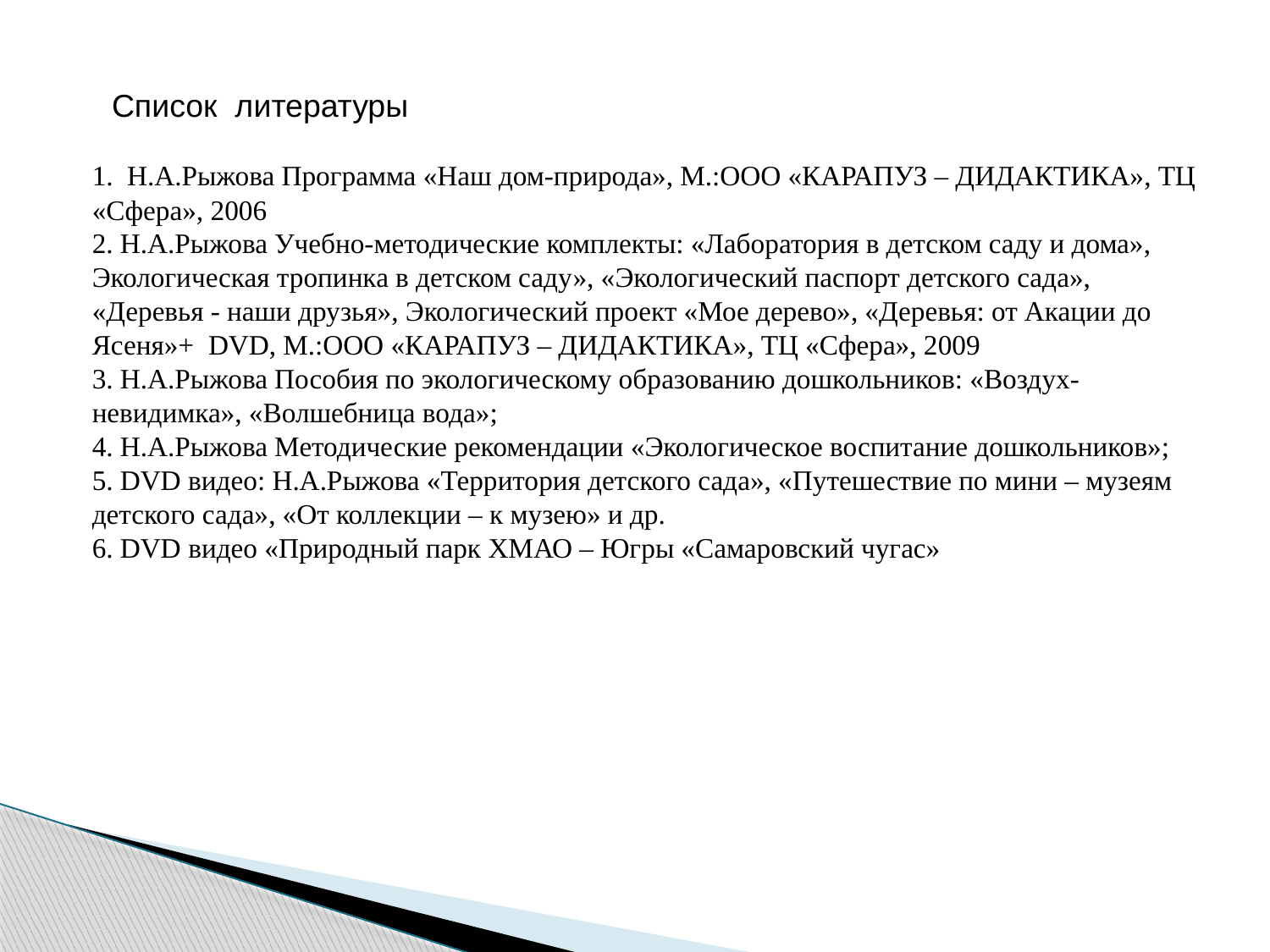

Список  литературы
1.  Н.А.Рыжова Программа «Наш дом-природа», М.:ООО «КАРАПУЗ – ДИДАКТИКА», ТЦ «Сфера», 2006
2. Н.А.Рыжова Учебно-методические комплекты: «Лаборатория в детском саду и дома»,
Экологическая тропинка в детском саду», «Экологический паспорт детского сада»,
«Деревья - наши друзья», Экологический проект «Мое дерево», «Деревья: от Акации до Ясеня»+  DVD, М.:ООО «КАРАПУЗ – ДИДАКТИКА», ТЦ «Сфера», 2009
3. Н.А.Рыжова Пособия по экологическому образованию дошкольников: «Воздух-невидимка», «Волшебница вода»;
4. Н.А.Рыжова Методические рекомендации «Экологическое воспитание дошкольников»;
5. DVD видео: Н.А.Рыжова «Территория детского сада», «Путешествие по мини – музеям детского сада», «От коллекции – к музею» и др.
6. DVD видео «Природный парк ХМАО – Югры «Самаровский чугас»